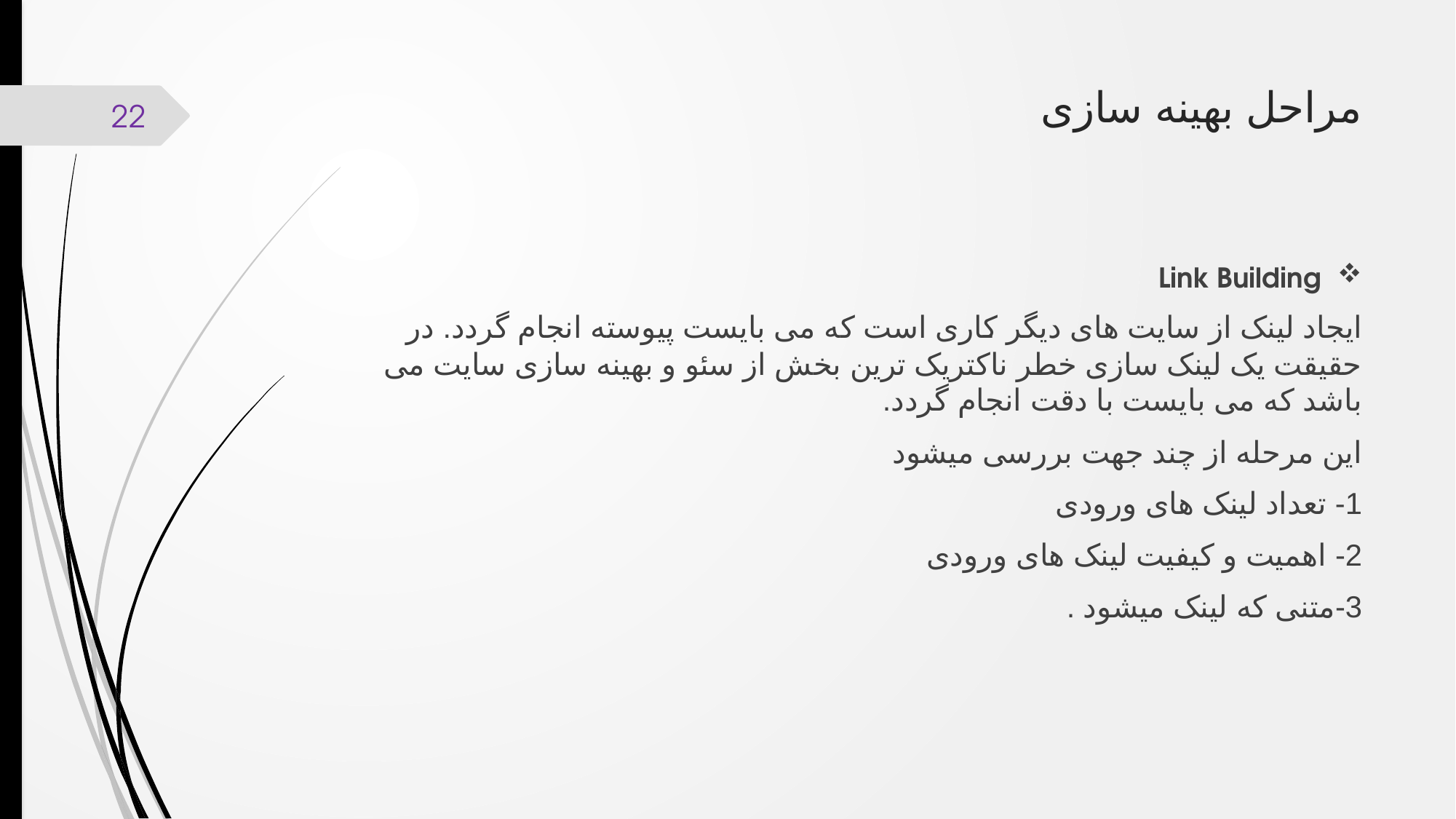

# مراحل بهینه سازی
22
Link Building
ایجاد لینک از سایت های دیگر کاری است که می بایست پیوسته انجام گردد. در حقیقت یک لینک سازی خطر ناکتریک ترین بخش از سئو و بهینه سازی سایت می باشد که می بایست با دقت انجام گردد.
این مرحله از چند جهت بررسی میشود
1- تعداد لینک های ورودی
2- اهمیت و کیفیت لینک های ورودی
3-متنی که لینک میشود .